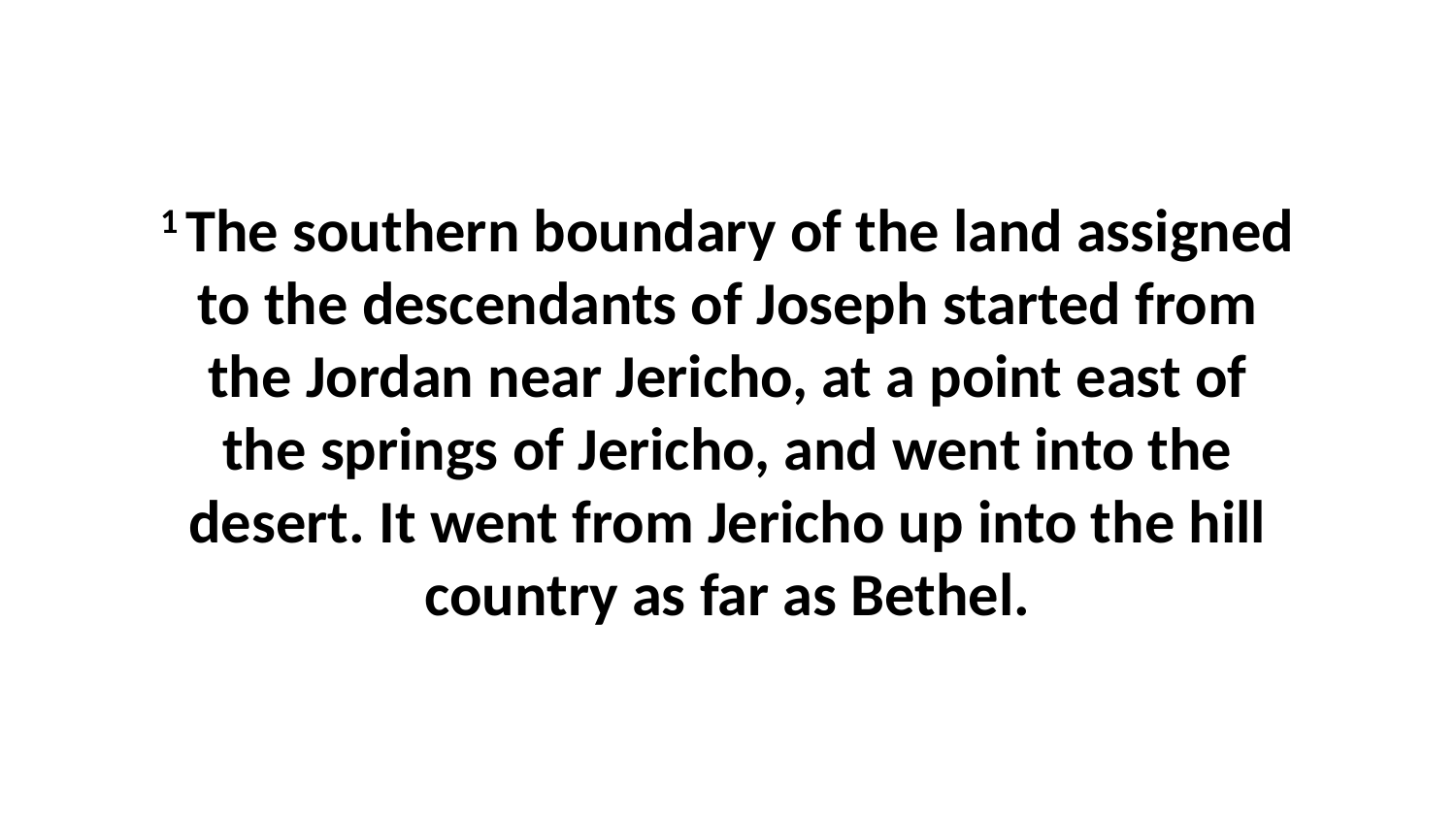

1 The southern boundary of the land assigned to the descendants of Joseph started from the Jordan near Jericho, at a point east of the springs of Jericho, and went into the desert. It went from Jericho up into the hill country as far as Bethel.